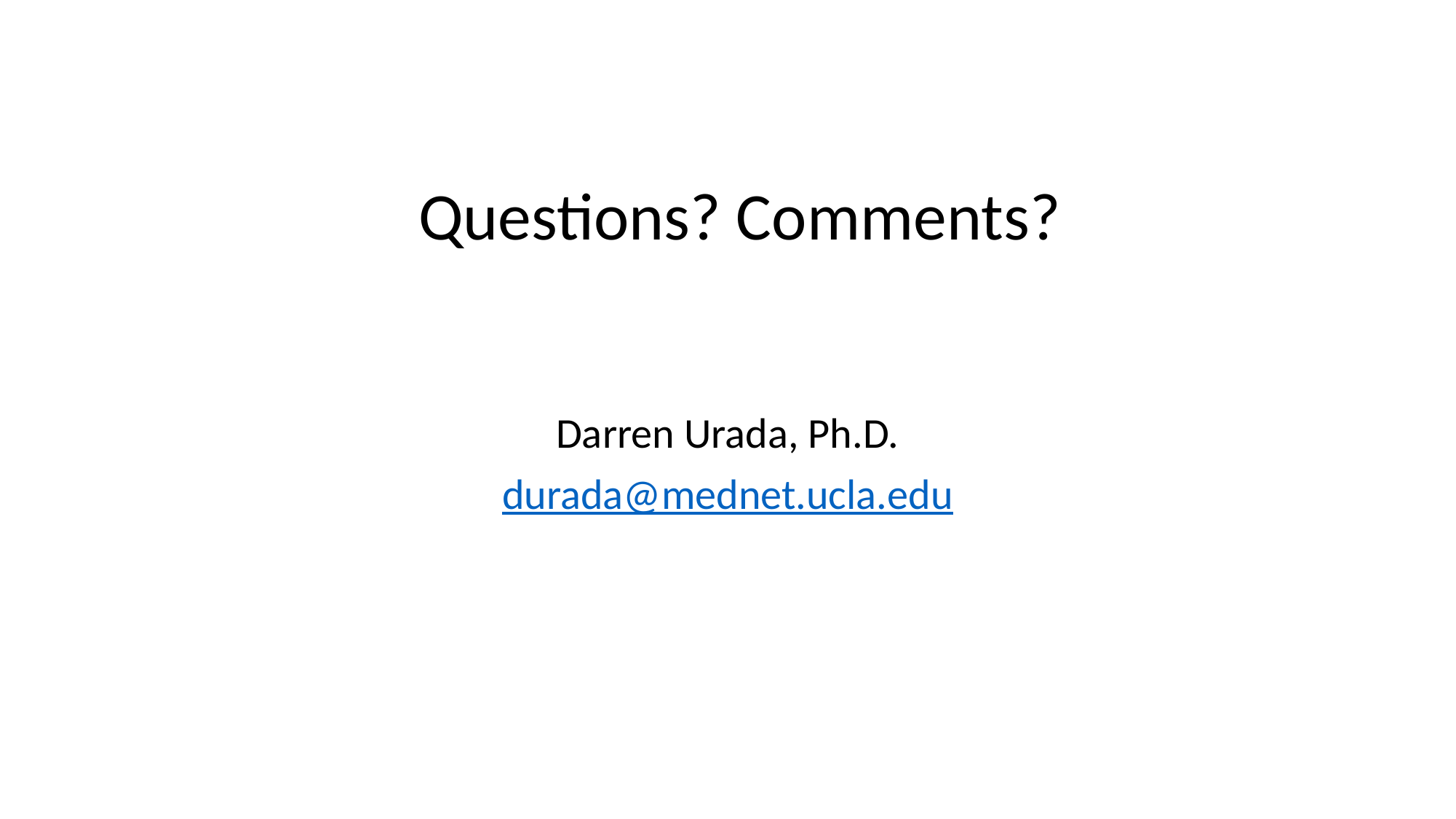

# Questions? Comments?

Darren Urada, Ph.D.
durada@mednet.ucla.edu